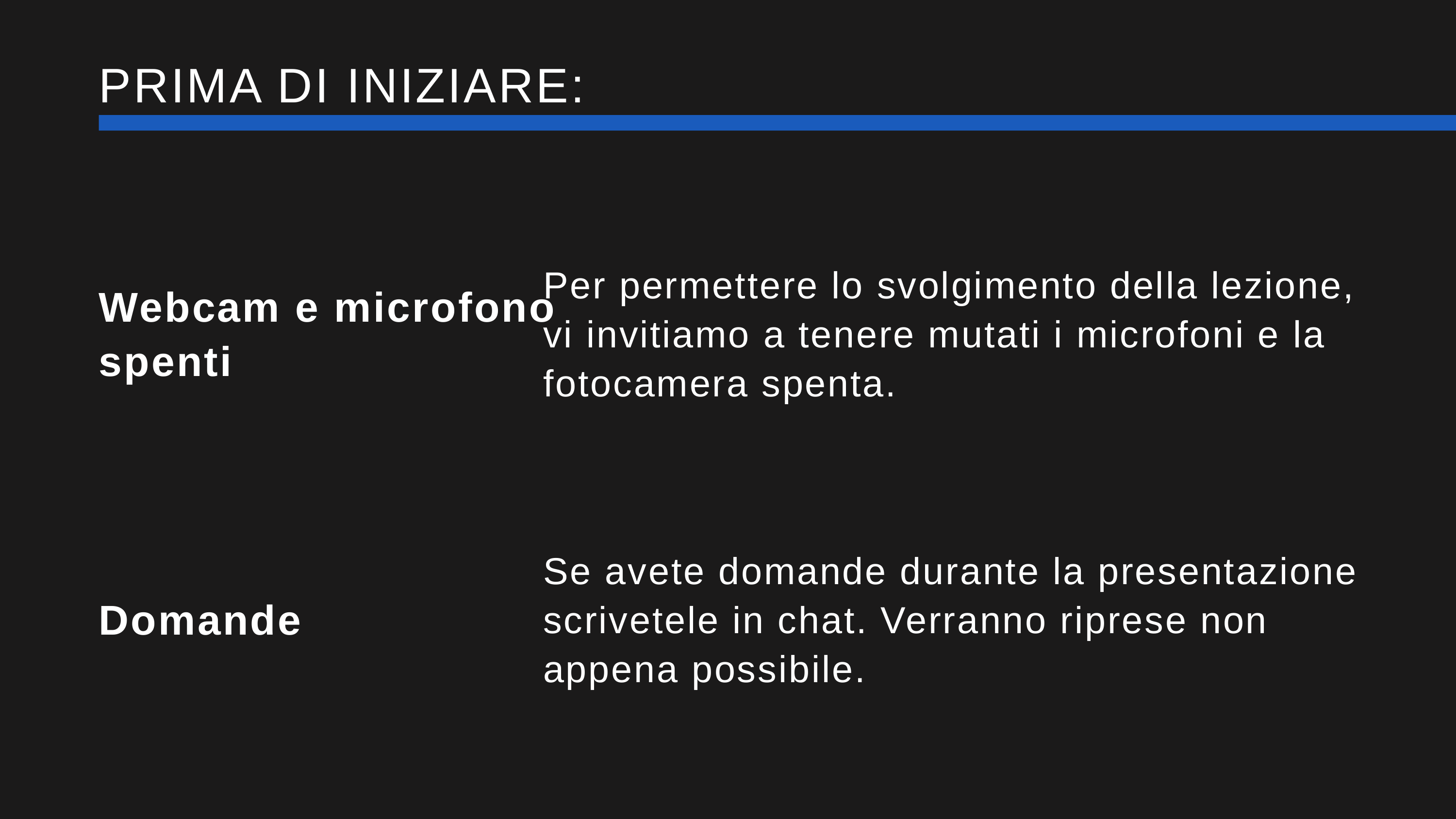

PRIMA DI INIZIARE:

Per permettere lo svolgimento della lezione, vi invitiamo a tenere mutati i microfoni e la fotocamera spenta.
Webcam e microfono spenti
Se avete domande durante la presentazione scrivetele in chat. Verranno riprese non appena possibile.
Domande